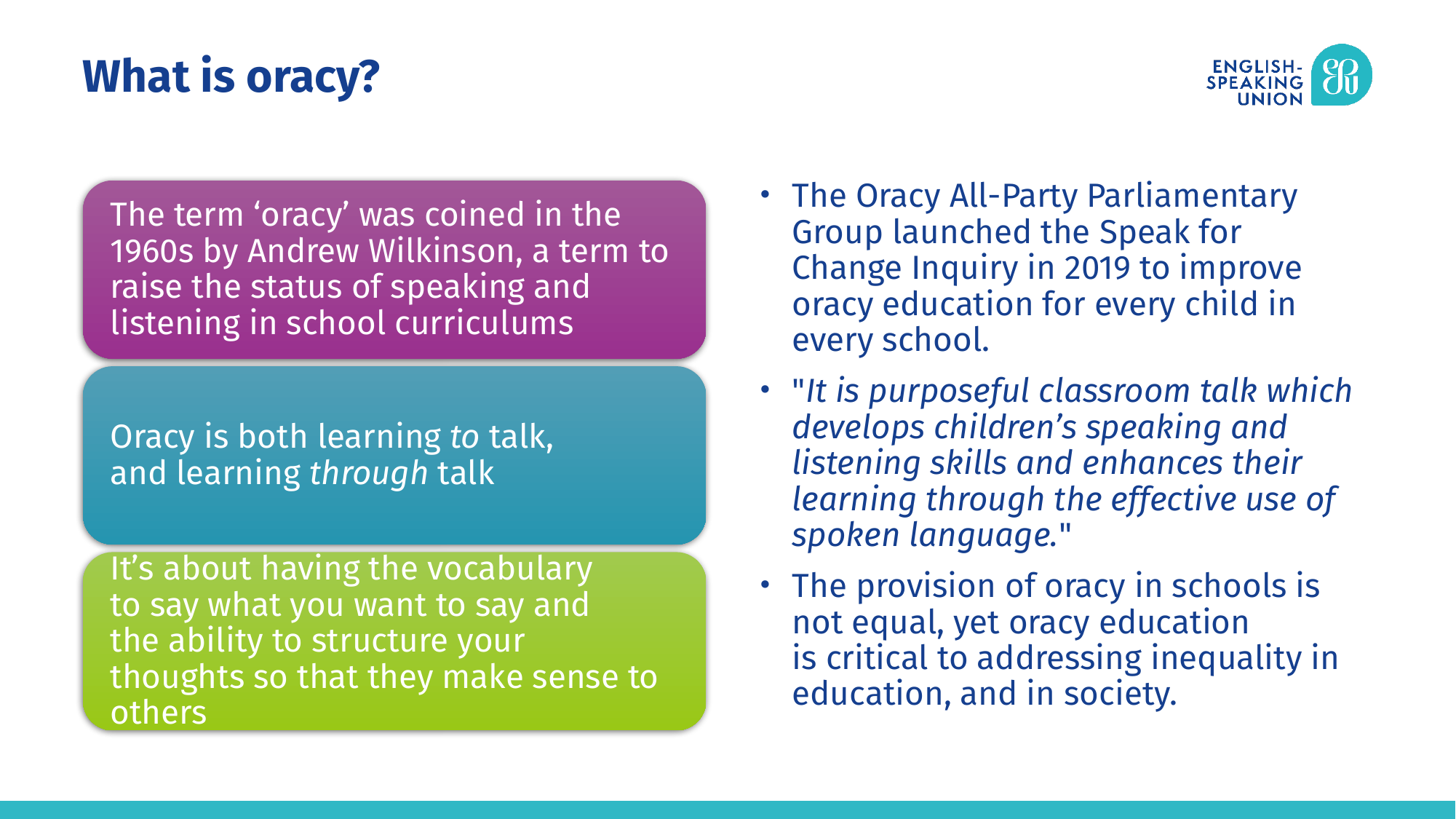

# What is oracy?
The term ‘oracy’ was coined in the 1960s by Andrew Wilkinson, a term to raise the status of speaking and listening in school curriculums
Oracy is both learning to talk, and learning through talk
It’s about having the vocabulary to say what you want to say and the ability to structure your thoughts so that they make sense to others
The Oracy All-Party Parliamentary Group launched the Speak for Change Inquiry in 2019 to improve oracy education for every child in every school.
"It is purposeful classroom talk which develops children’s speaking and listening skills and enhances their learning through the effective use of spoken language."
The provision of oracy in schools is not equal, yet oracy education is critical to addressing inequality in education, and in society.